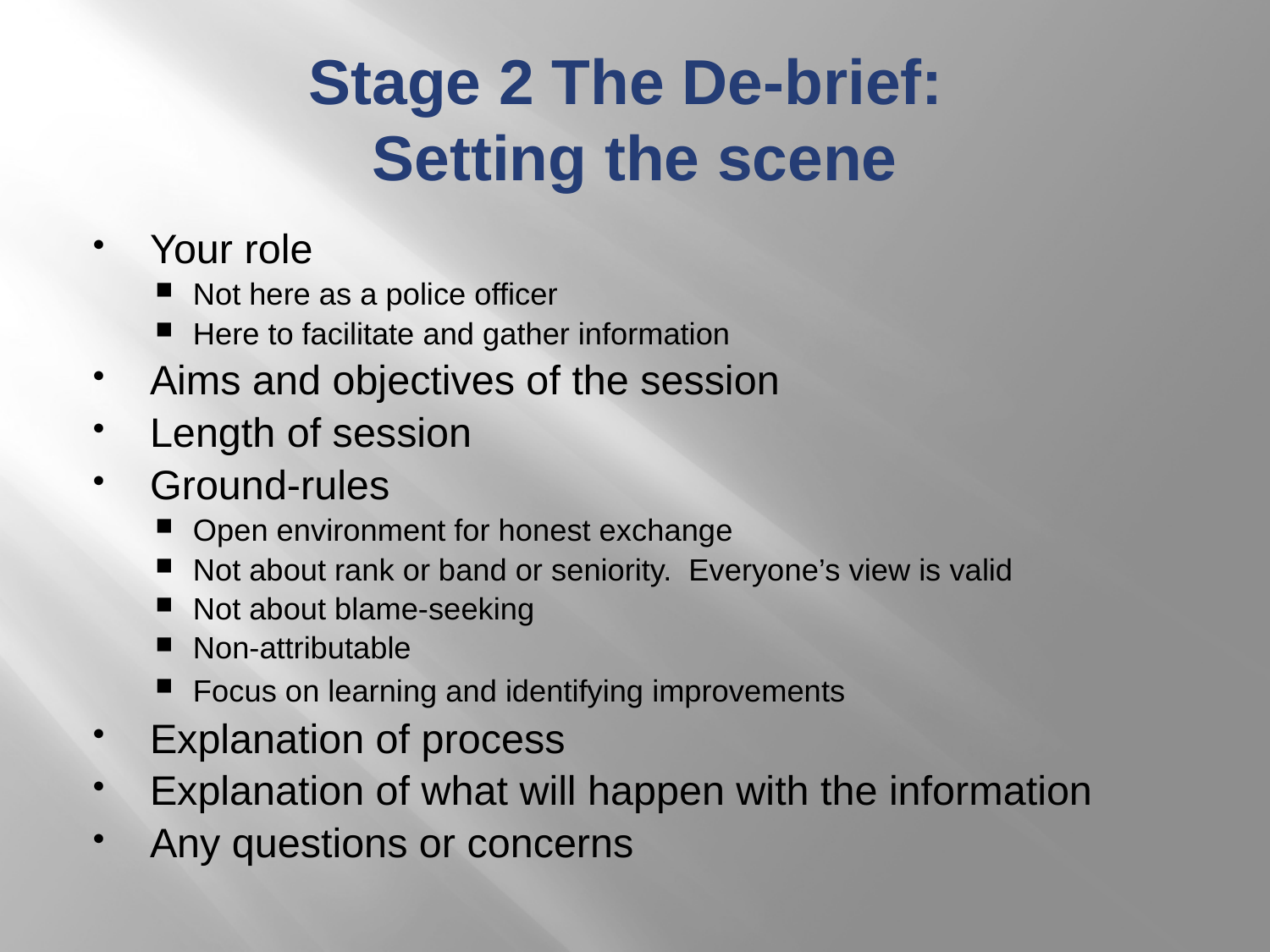

# Stage 2 The De-brief: Setting the scene
Your role
Not here as a police officer
Here to facilitate and gather information
Aims and objectives of the session
Length of session
Ground-rules
Open environment for honest exchange
Not about rank or band or seniority.  Everyone’s view is valid
Not about blame-seeking
Non-attributable
Focus on learning and identifying improvements
Explanation of process
Explanation of what will happen with the information
Any questions or concerns